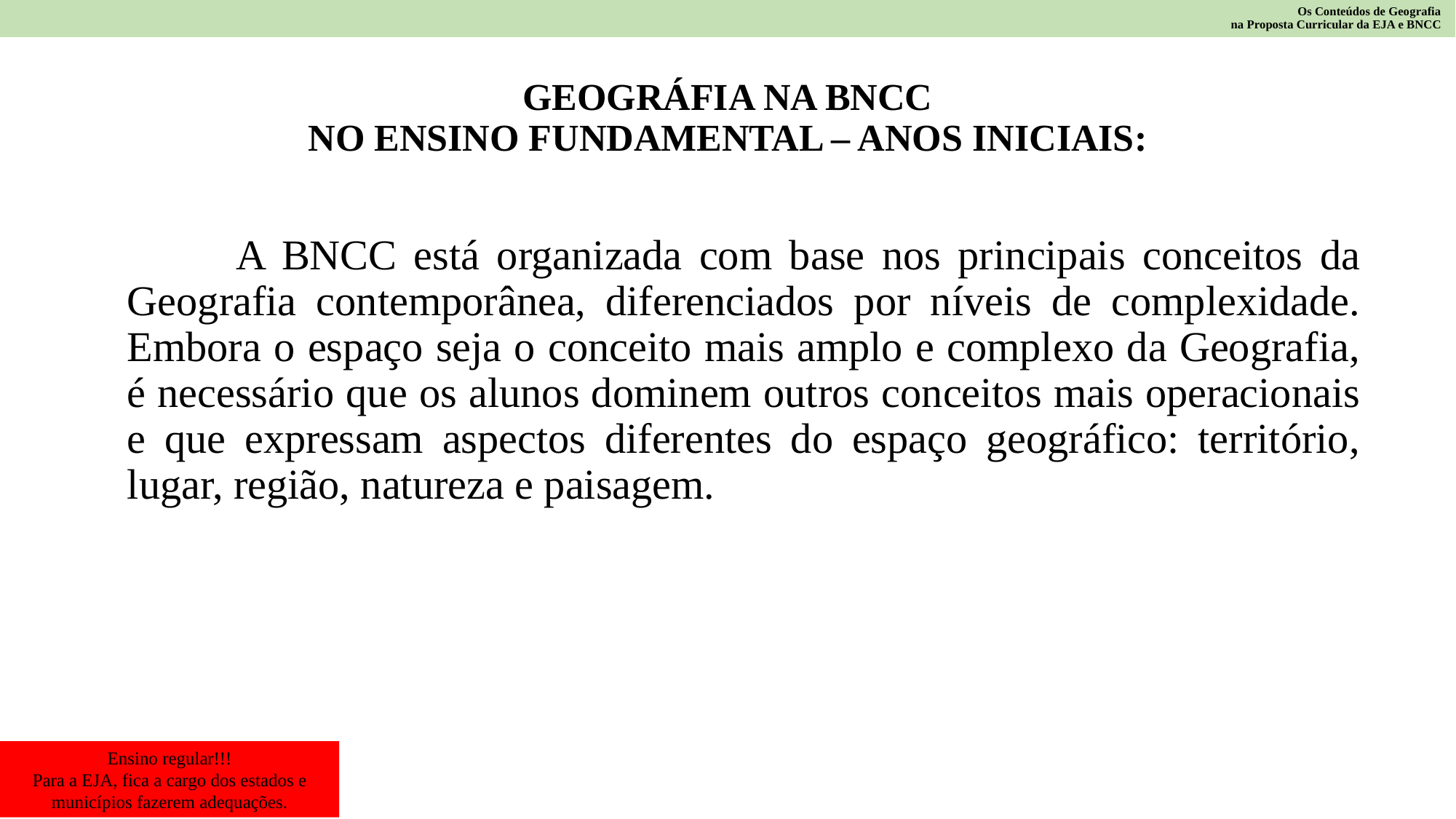

Os Conteúdos de Geografia
na Proposta Curricular da EJA e BNCC
# GEOGRÁFIA NA BNCC NO ENSINO FUNDAMENTAL – ANOS INICIAIS:
	A BNCC está organizada com base nos principais conceitos da Geografia contemporânea, diferenciados por níveis de complexidade. Embora o espaço seja o conceito mais amplo e complexo da Geografia, é necessário que os alunos dominem outros conceitos mais operacionais e que expressam aspectos diferentes do espaço geográfico: território, lugar, região, natureza e paisagem.
Ensino regular!!!
Para a EJA, fica a cargo dos estados e municípios fazerem adequações.